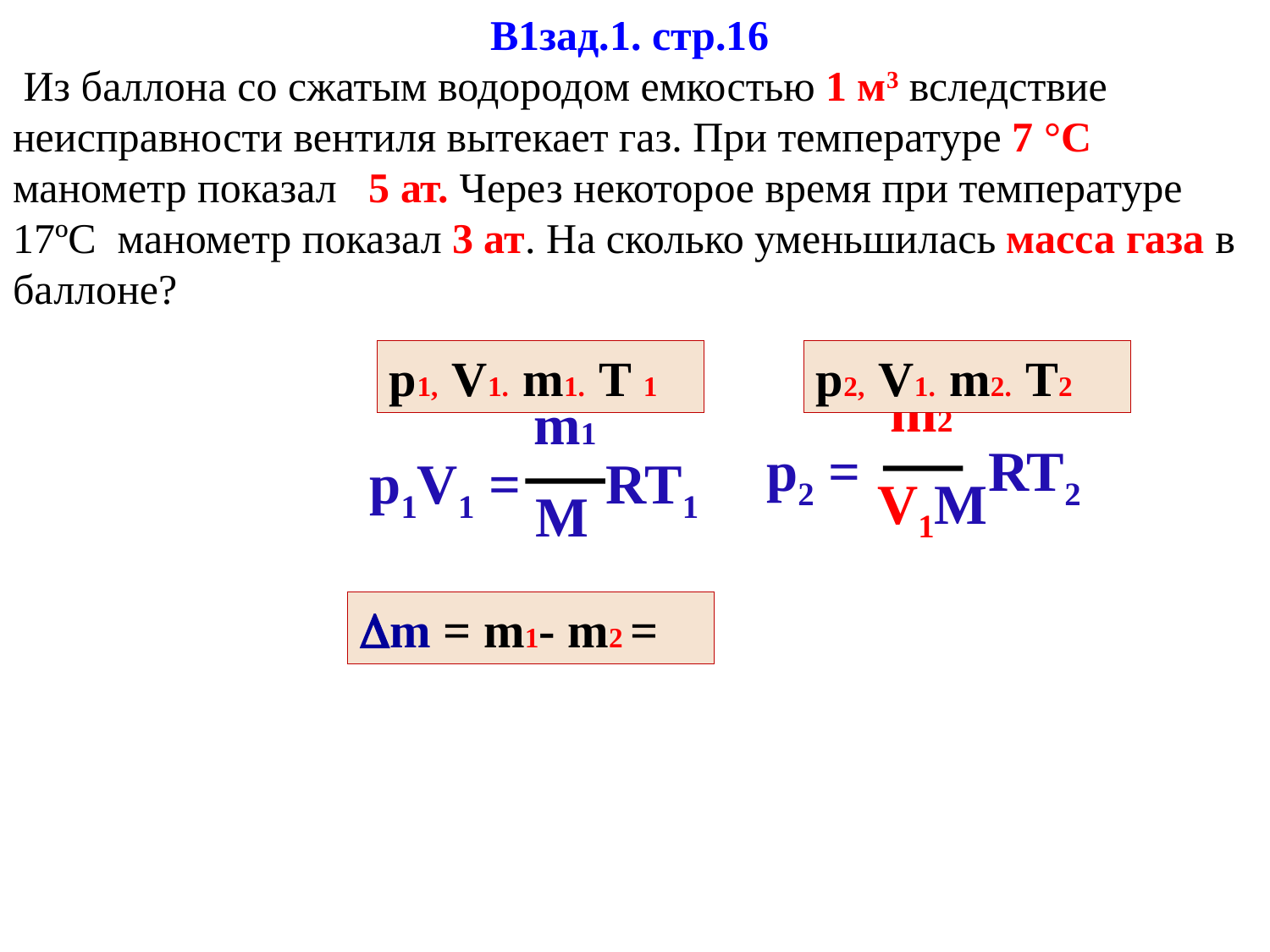

В1зад.1. стр.16
 Из баллона со сжатым водородом емкостью 1 м3 вследствие неисправности вентиля вытекает газ. При температуре 7 °С манометр показал   5 ат. Через некоторое время при температуре 17ºС  манометр показал 3 ат. На сколько уменьшилась масса газа в баллоне?
р1,  V1.  m1.  T 1
р2,  V1.  m2.  T2

 m2
V1M

p2 =         RT2
 m1
 M

p1V1 =      RT1
Δm = m1- m2 =